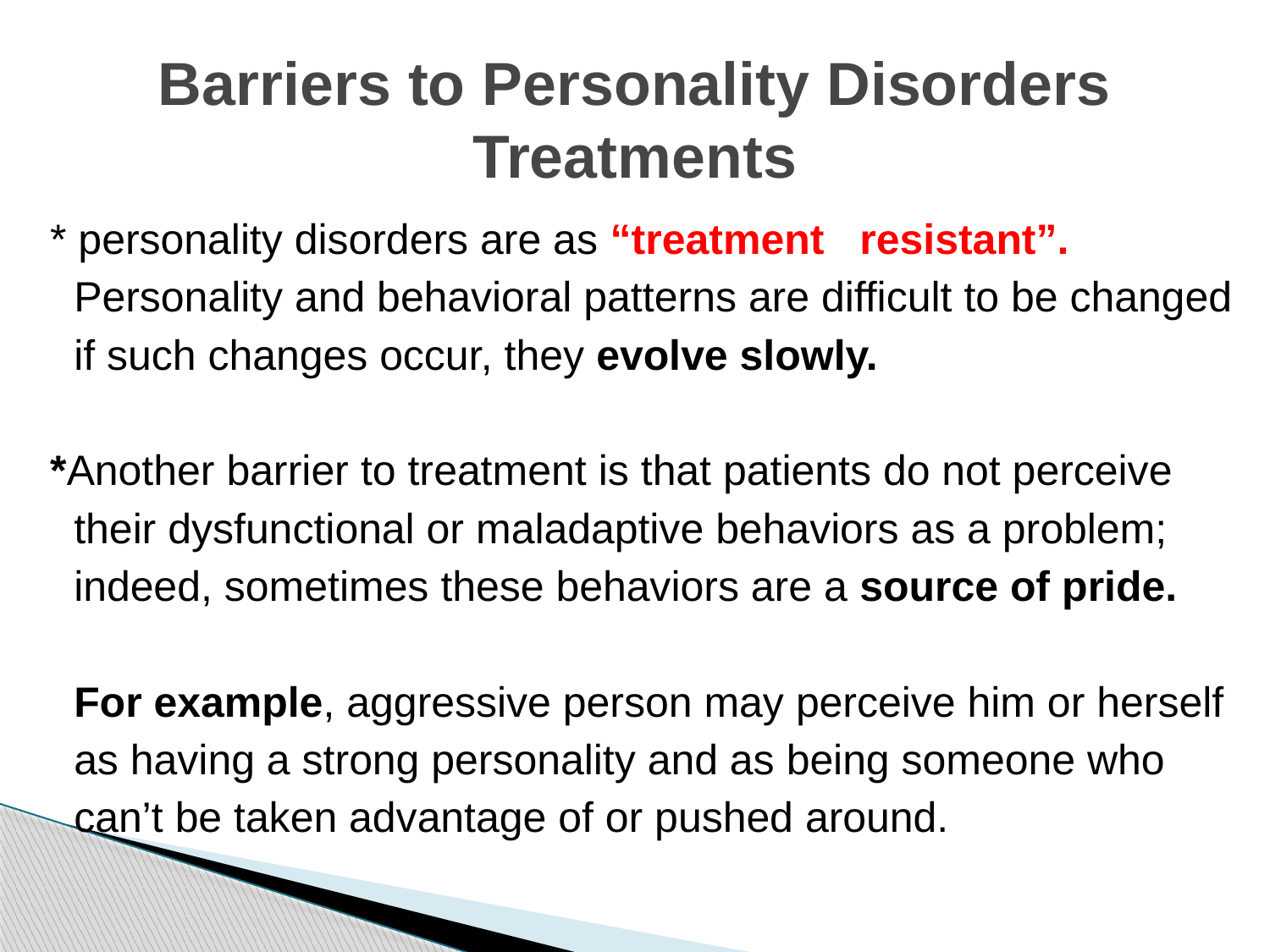

# Barriers to Personality Disorders Treatments
* personality disorders are as “treatment   resistant”.
  Personality and behavioral patterns are difficult to be changed
  if such changes occur, they evolve slowly.

*Another barrier to treatment is that patients do not perceive
  their dysfunctional or maladaptive behaviors as a problem;
  indeed, sometimes these behaviors are a source of pride.

  For example, aggressive person may perceive him or herself
  as having a strong personality and as being someone who
  can’t be taken advantage of or pushed around.